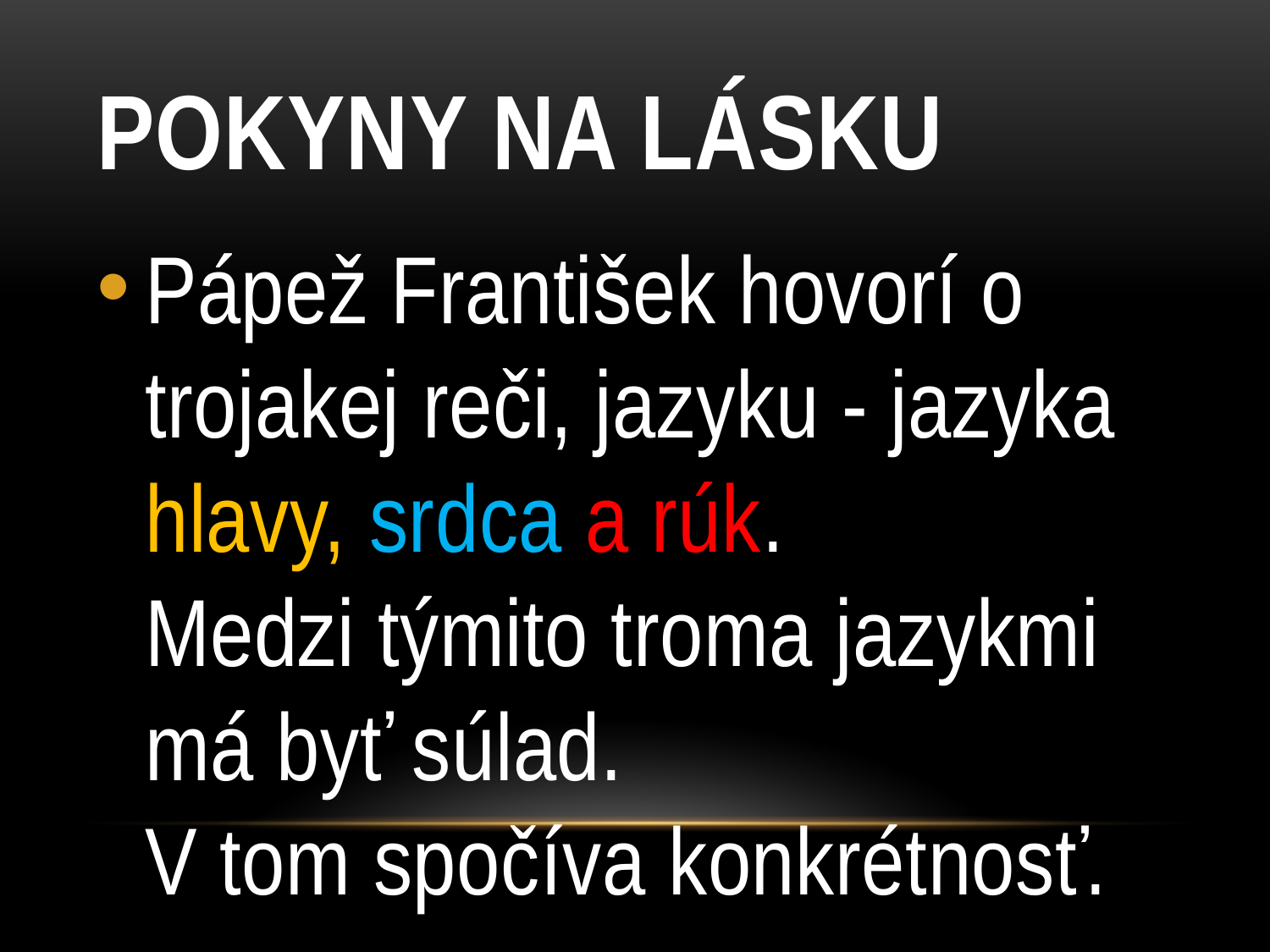

# Pokyny na lásku
Pápež František hovorí o trojakej reči, jazyku - jazyka hlavy, srdca a rúk.
Medzi týmito troma jazykmi má byť súlad.
V tom spočíva konkrétnosť.